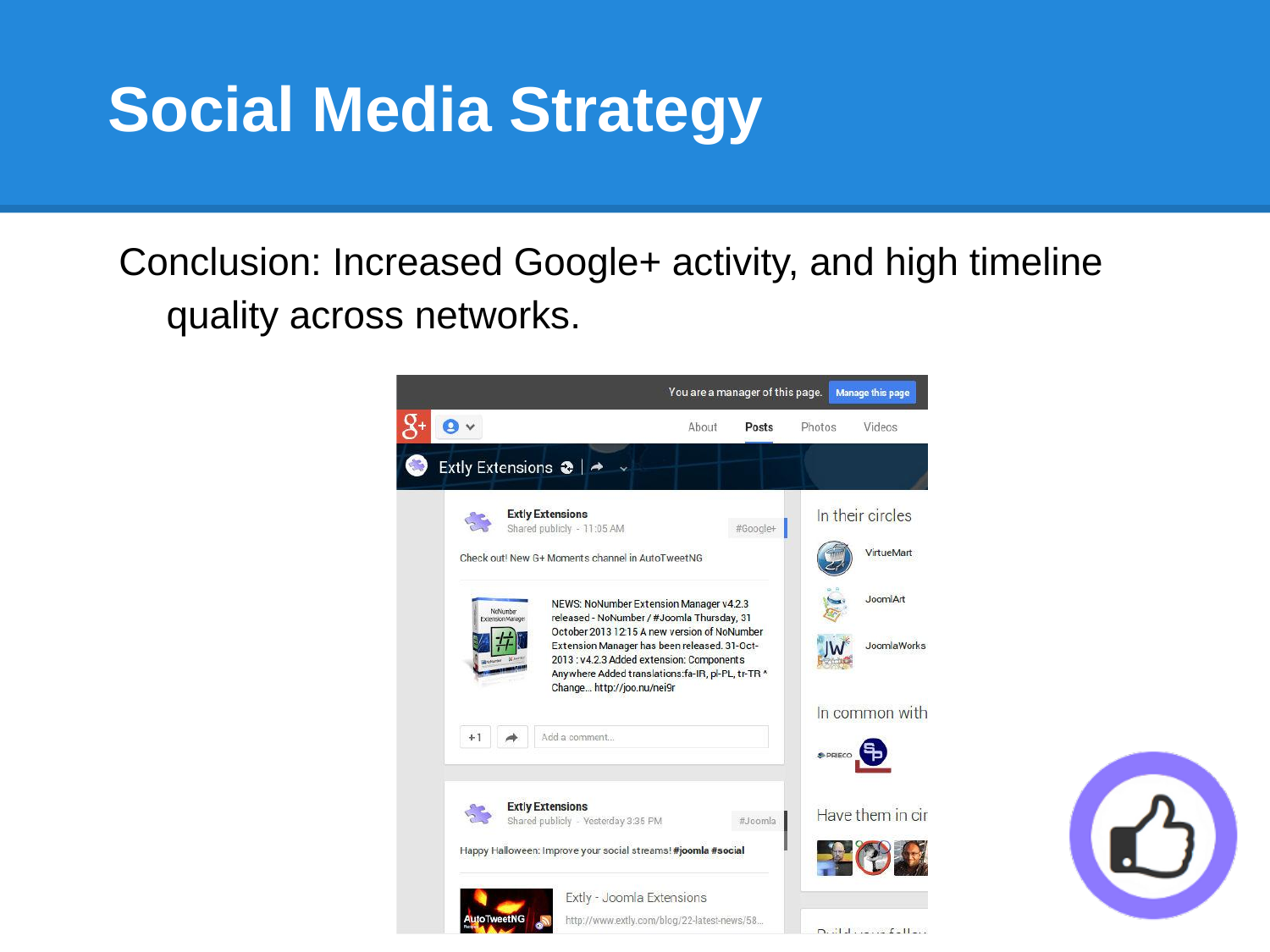

# Social Media Strategy
Conclusion: Increased Google+ activity, and high timeline quality across networks.